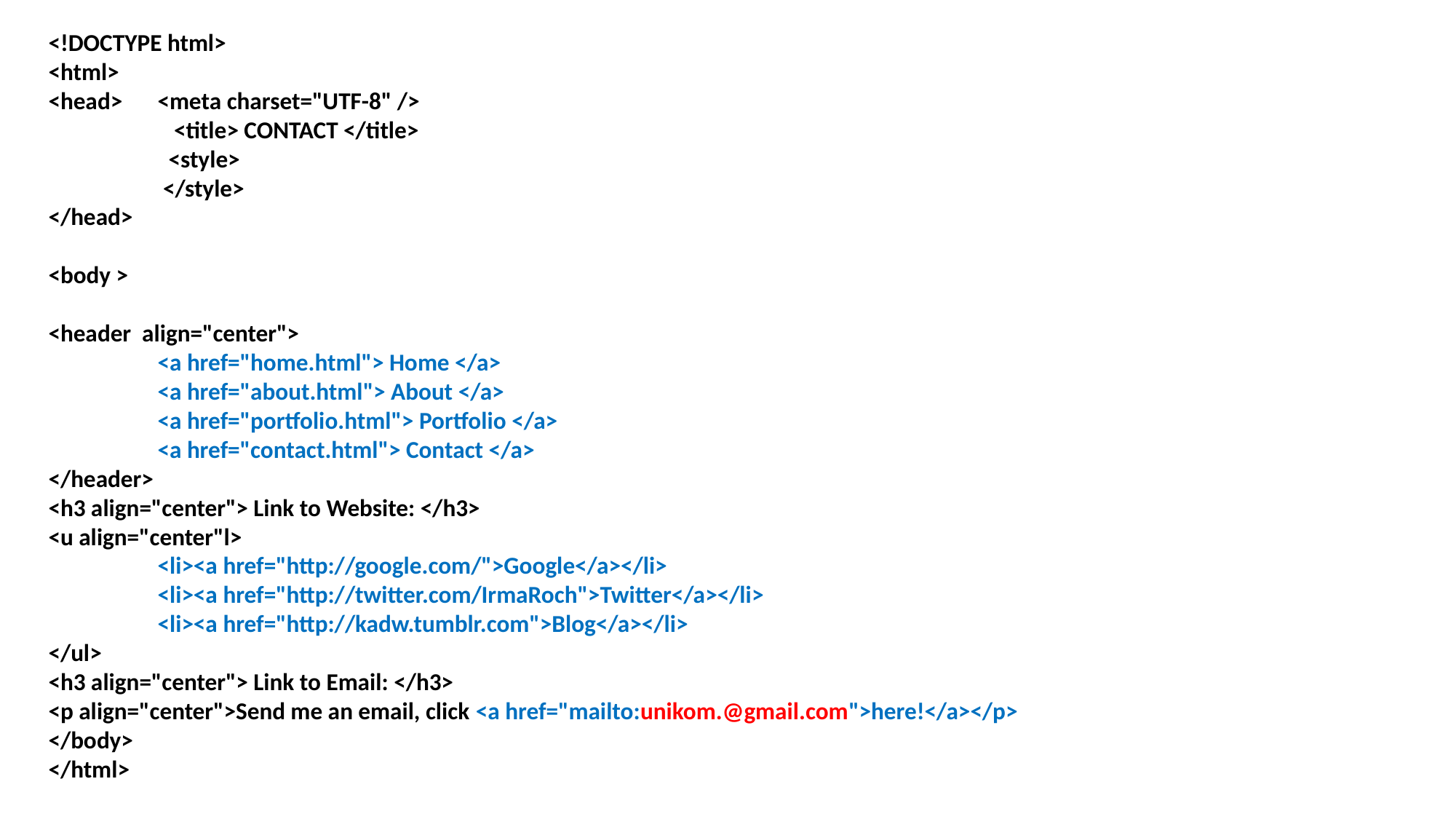

<!DOCTYPE html>
<html>
<head>    	<meta charset="UTF-8" />
 	   <title> CONTACT </title>
  	  <style>
  	 </style>
</head>

<body >

<header  align="center">
	<a href="home.html"> Home </a>
	<a href="about.html"> About </a>
	<a href="portfolio.html"> Portfolio </a>
	<a href="contact.html"> Contact </a>
</header>
<h3 align="center"> Link to Website: </h3>
<u align="center"l>
	<li><a href="http://google.com/">Google</a></li>
	<li><a href="http://twitter.com/IrmaRoch">Twitter</a></li>
	<li><a href="http://kadw.tumblr.com">Blog</a></li>
</ul>
<h3 align="center"> Link to Email: </h3>
<p align="center">Send me an email, click <a href="mailto:unikom.@gmail.com">here!</a></p>
</body>
</html>